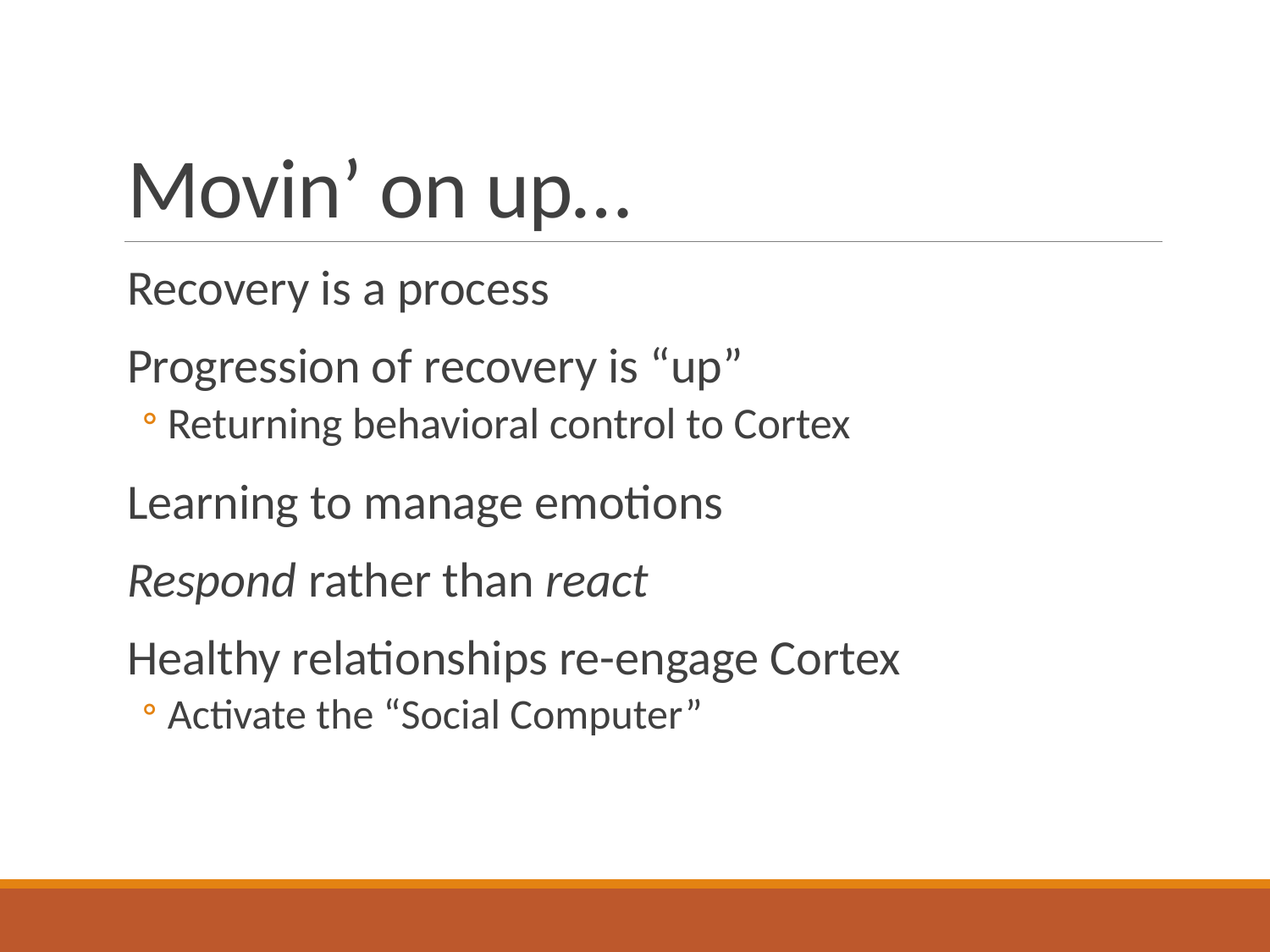

# Movin’ on up…
Recovery is a process
Progression of recovery is “up”
Returning behavioral control to Cortex
Learning to manage emotions
Respond rather than react
Healthy relationships re-engage Cortex
Activate the “Social Computer”